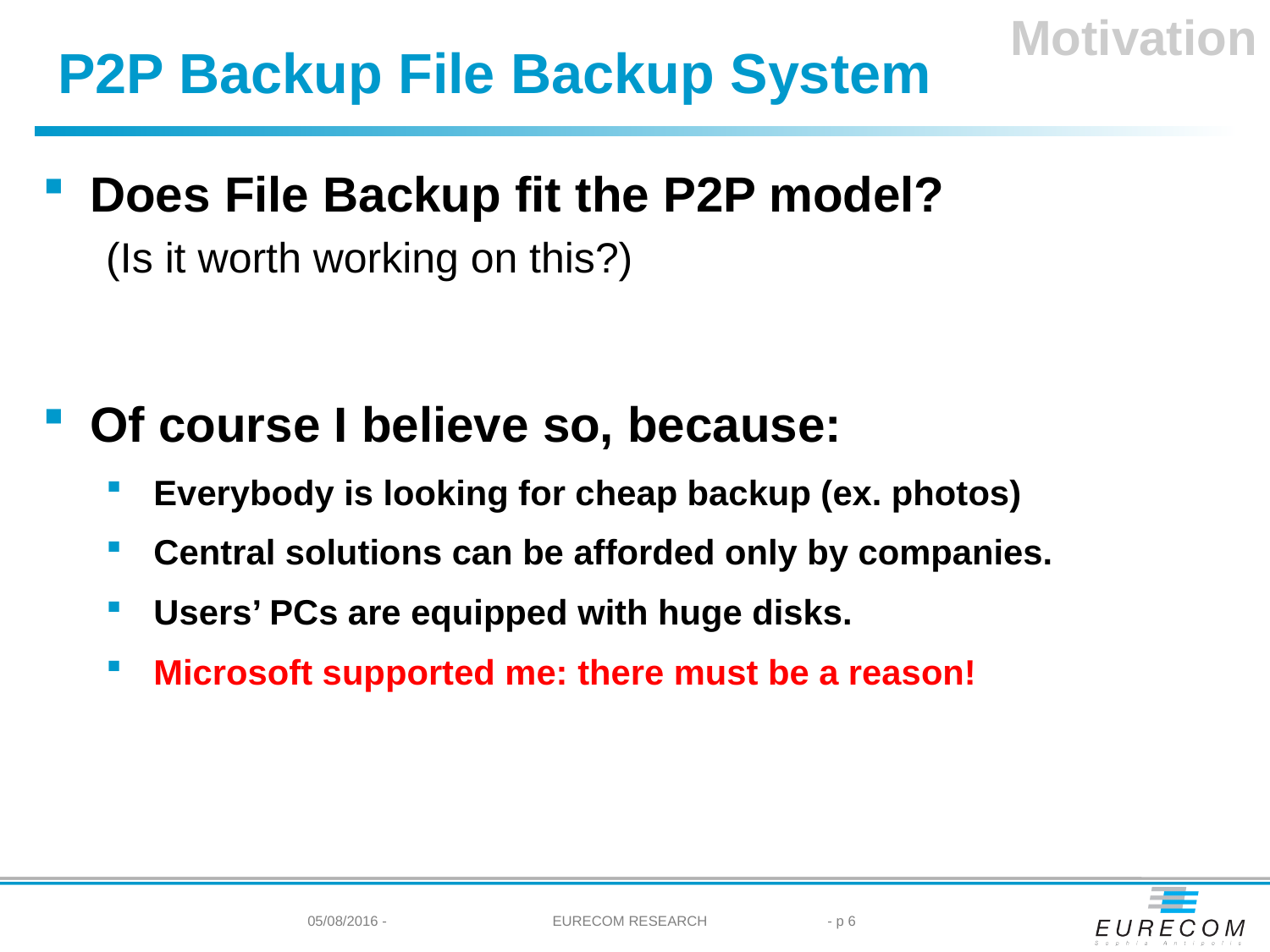

Motivation
# P2P Backup File Backup System
Does File Backup fit the P2P model?
(Is it worth working on this?)

Of course I believe so, because:
Everybody is looking for cheap backup (ex. photos)
Central solutions can be afforded only by companies.
Users’ PCs are equipped with huge disks.
Microsoft supported me: there must be a reason!

05/08/2016 -
EURECOM RESEARCH
- p 6